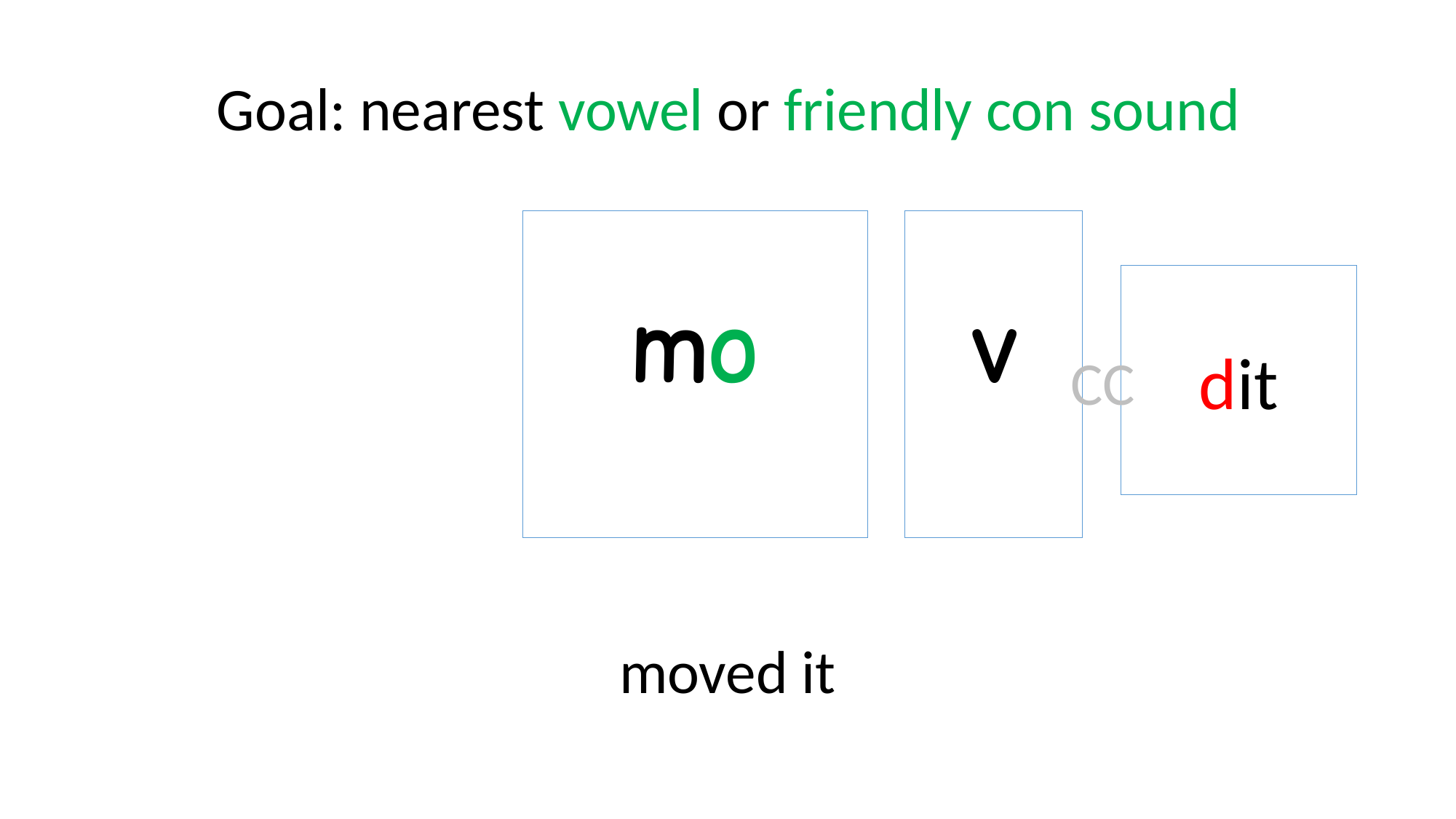

Goal: nearest vowel or friendly con sound

mo

v

dit

CC
moved it